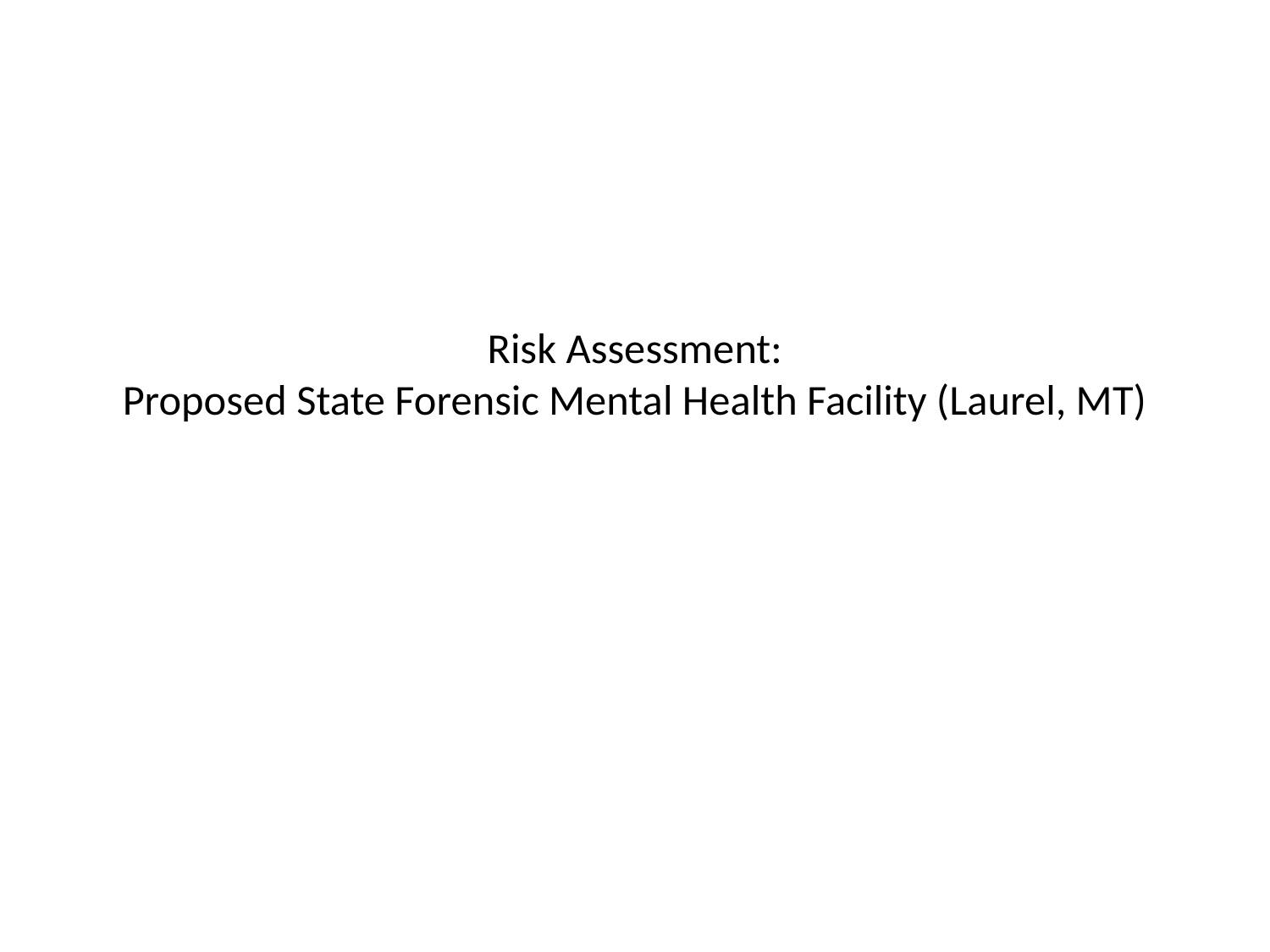

# Risk Assessment: Proposed State Forensic Mental Health Facility (Laurel, MT)